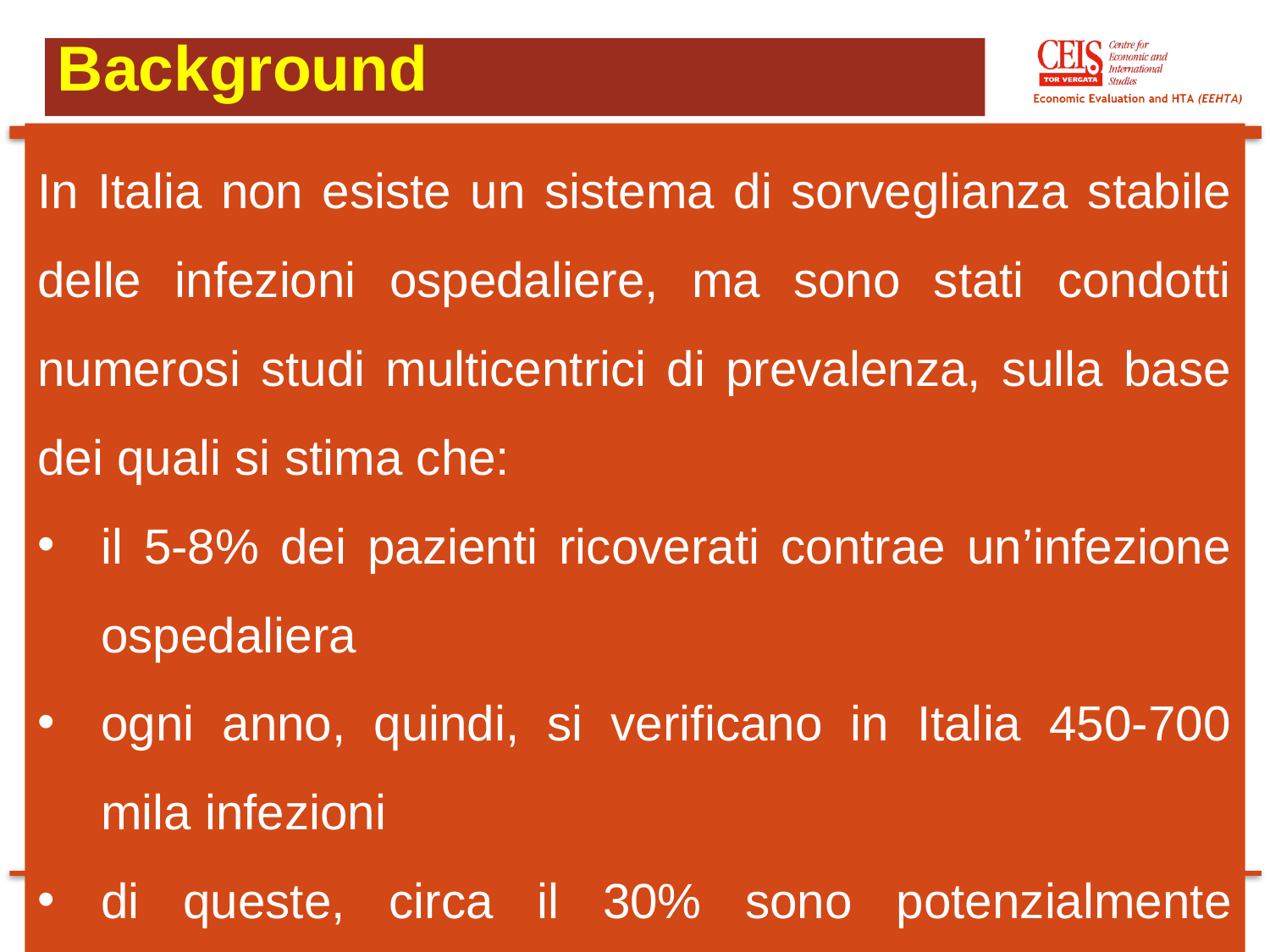

# Background
In Italia non esiste un sistema di sorveglianza stabile delle infezioni ospedaliere, ma sono stati condotti numerosi studi multicentrici di prevalenza, sulla base dei quali si stima che:
il 5-8% dei pazienti ricoverati contrae un’infezione ospedaliera
ogni anno, quindi, si verificano in Italia 450-700 mila infezioni
di queste, circa il 30% sono potenzialmente prevenibili
nell’1% dei casi sono direttamente causa del decesso
Epicentro 2013
4